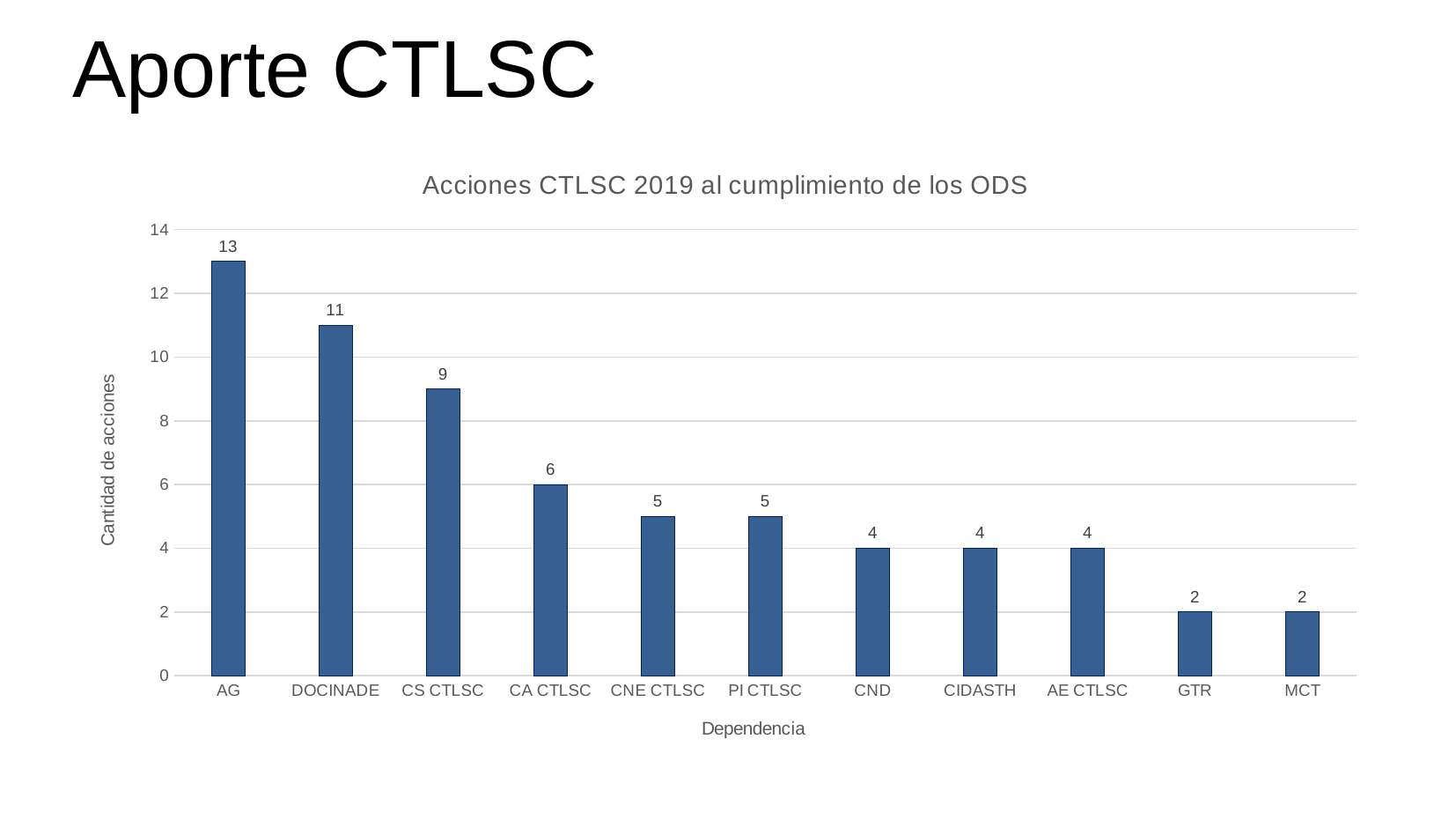

# Aporte CTLSC

### Chart: Acciones CTLSC 2019 al cumplimiento de los ODS

| Category |  |
|---|---|
| AG | 13.0 |
| DOCINADE | 11.0 |
| CS CTLSC | 9.0 |
| CA CTLSC | 6.0 |
| CNE CTLSC | 5.0 |
| PI CTLSC | 5.0 |
| CND | 4.0 |
| CIDASTH | 4.0 |
| AE CTLSC | 4.0 |
| GTR | 2.0 |
| MCT | 2.0 |